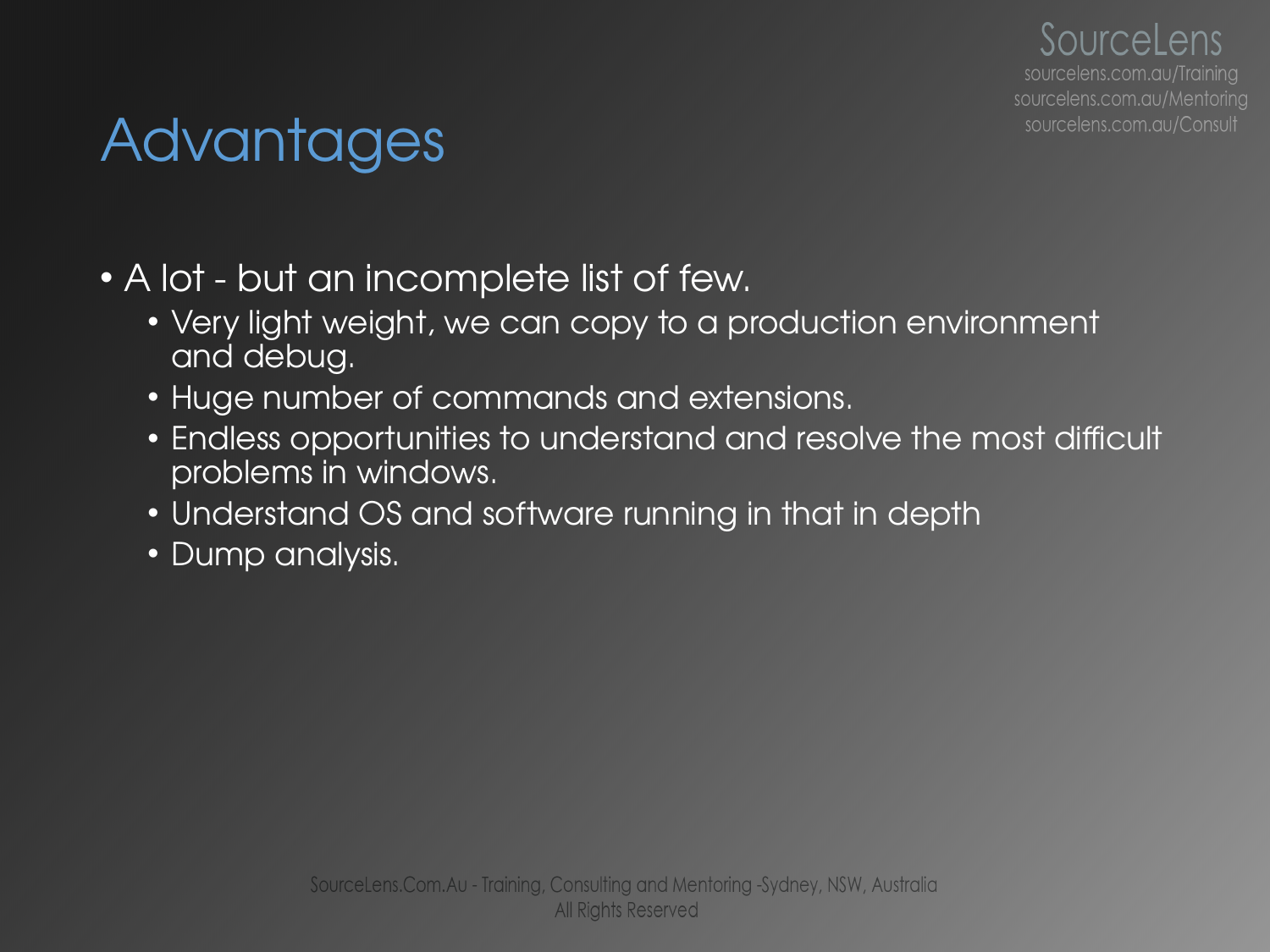

# Advantages
A lot - but an incomplete list of few.
Very light weight, we can copy to a production environment and debug.
Huge number of commands and extensions.
Endless opportunities to understand and resolve the most difficult problems in windows.
Understand OS and software running in that in depth
Dump analysis.